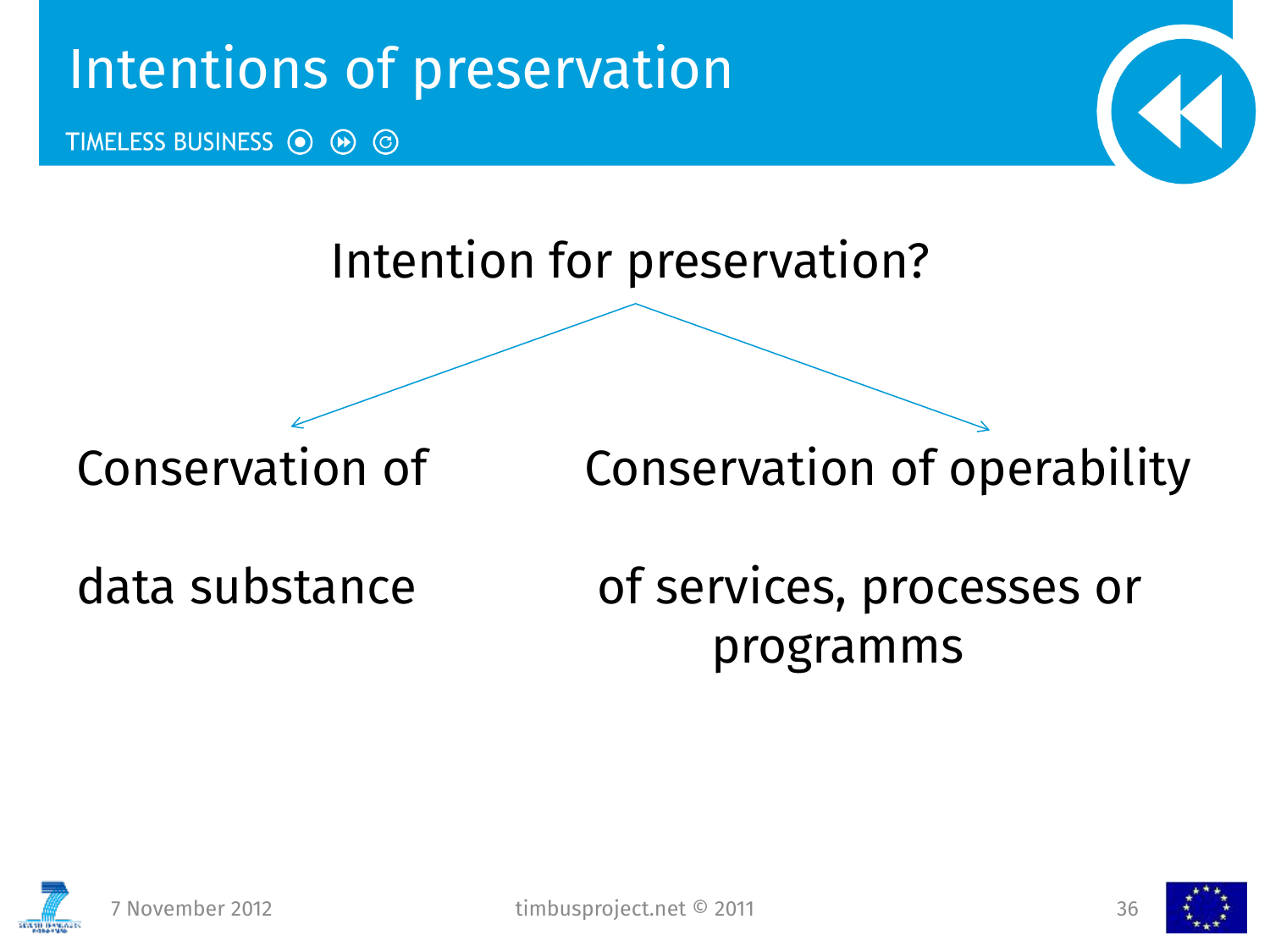

# Intentions of preservation
		Intention for preservation?

Conservation of 		Conservation of operability
data substance		 of services, processes or 					programms

7 November 2012
timbusproject.net © 2011
36